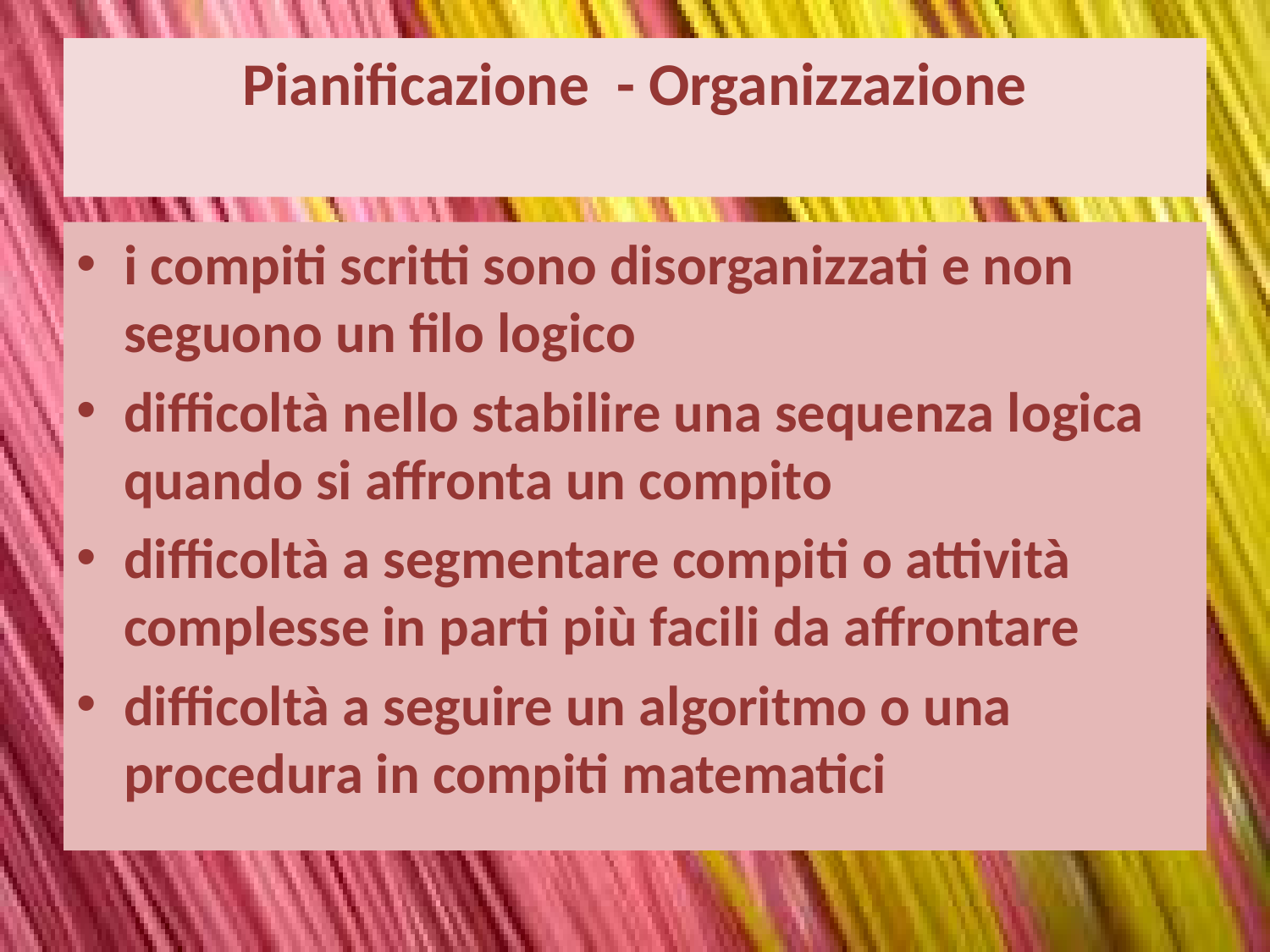

# Pianificazione  - Organizzazione
i compiti scritti sono disorganizzati e non seguono un filo logico
difficoltà nello stabilire una sequenza logica quando si affronta un compito
difficoltà a segmentare compiti o attività complesse in parti più facili da affrontare
difficoltà a seguire un algoritmo o una procedura in compiti matematici